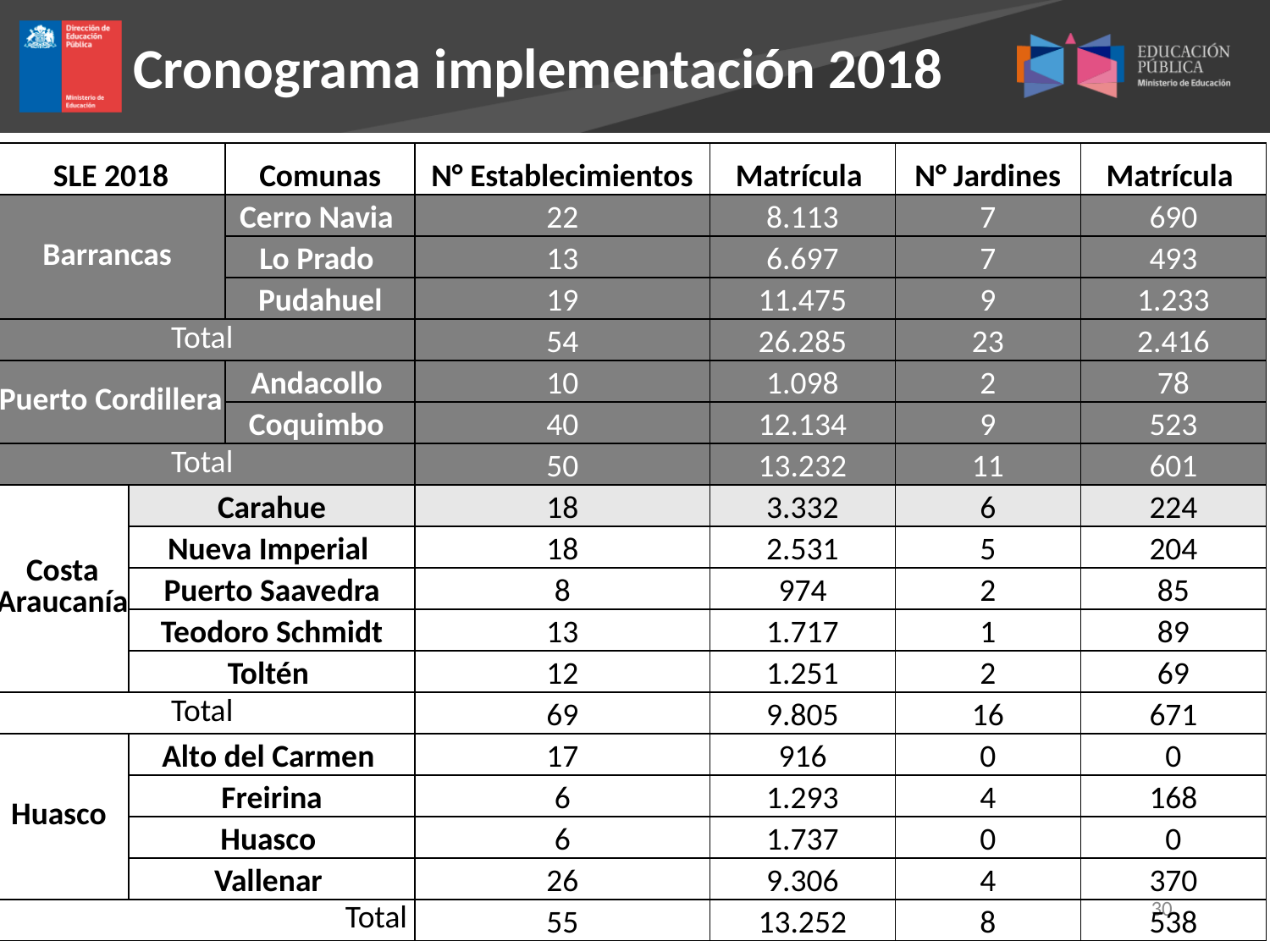

Cronograma implementación 2018
| SLE 2018 |  | Comunas | N° Establecimientos | Matrícula | N° Jardines | Matrícula |
| --- | --- | --- | --- | --- | --- | --- |
| Barrancas |  | Cerro Navia | 22 | 8.113 | 7 | 690 |
|  |  | Lo Prado | 13 | 6.697 | 7 | 493 |
|  |  | Pudahuel | 19 | 11.475 | 9 | 1.233 |
| Total |  |  | 54 | 26.285 | 23 | 2.416 |
| Puerto Cordillera |  | Andacollo | 10 | 1.098 | 2 | 78 |
|  |  | Coquimbo | 40 | 12.134 | 9 | 523 |
| Total |  |  | 50 | 13.232 | 11 | 601 |
| Costa Araucanía | Carahue | Carahue | 18 | 3.332 | 6 | 224 |
|  | Nueva Imperial | Nueva Imperial | 18 | 2.531 | 5 | 204 |
|  | Puerto Saavedra | Puerto Saavedra | 8 | 974 | 2 | 85 |
|  | Teodoro Schmidt | Teodoro Schmidt | 13 | 1.717 | 1 | 89 |
|  | Toltén | Toltén | 12 | 1.251 | 2 | 69 |
| Total |  |  | 69 | 9.805 | 16 | 671 |
| Huasco | Alto del Carmen | Alto del Carmen | 17 | 916 | 0 | 0 |
|  | Freirina | Freirina | 6 | 1.293 | 4 | 168 |
|  | Huasco | Huasco | 6 | 1.737 | 0 | 0 |
|  | Vallenar | Vallenar | 26 | 9.306 | 4 | 370 |
| Total |  |  | 55 | 13.252 | 8 | 538 |
30